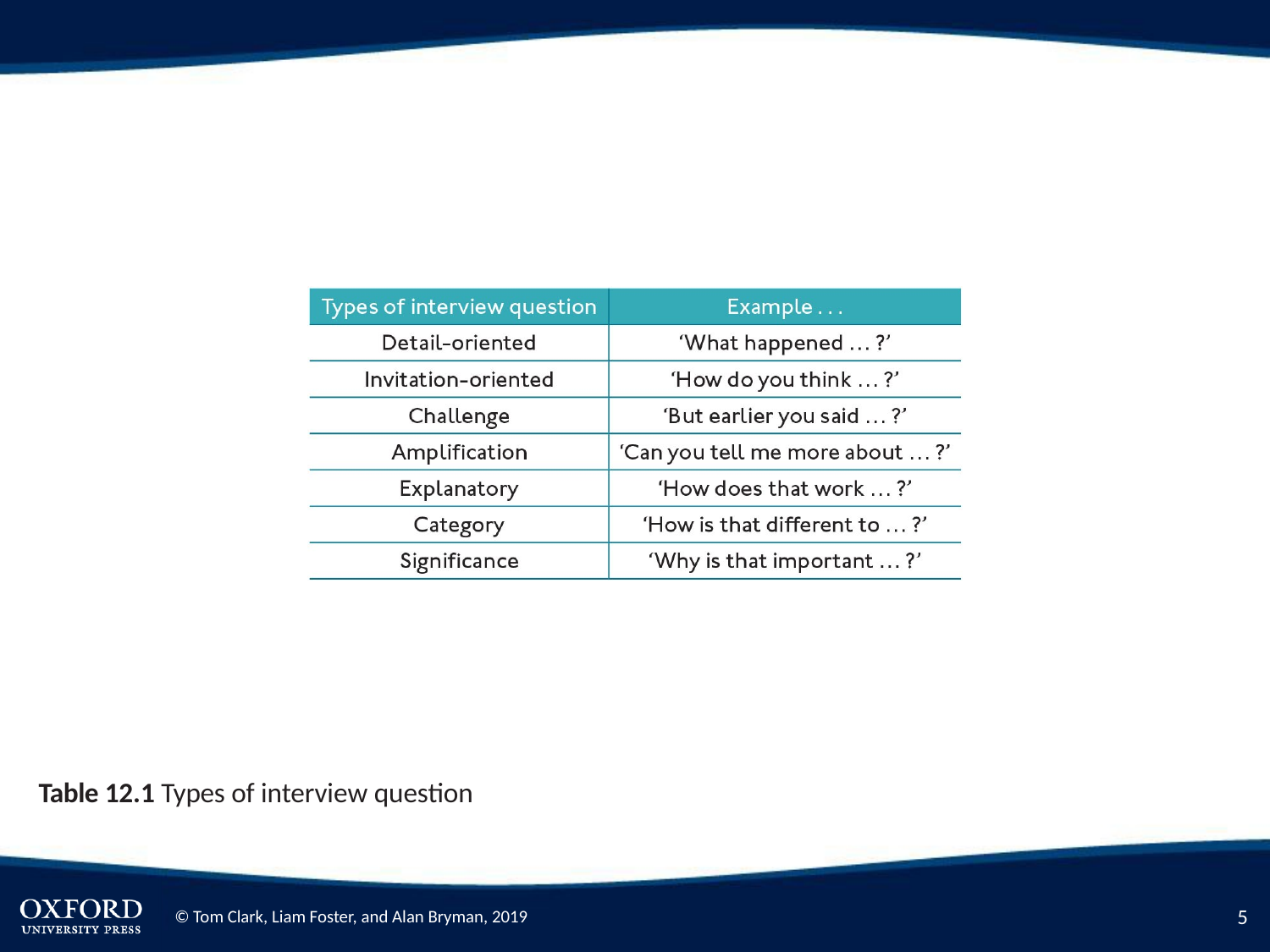

Table 12.1 Types of interview question
5
© Tom Clark, Liam Foster, and Alan Bryman, 2019